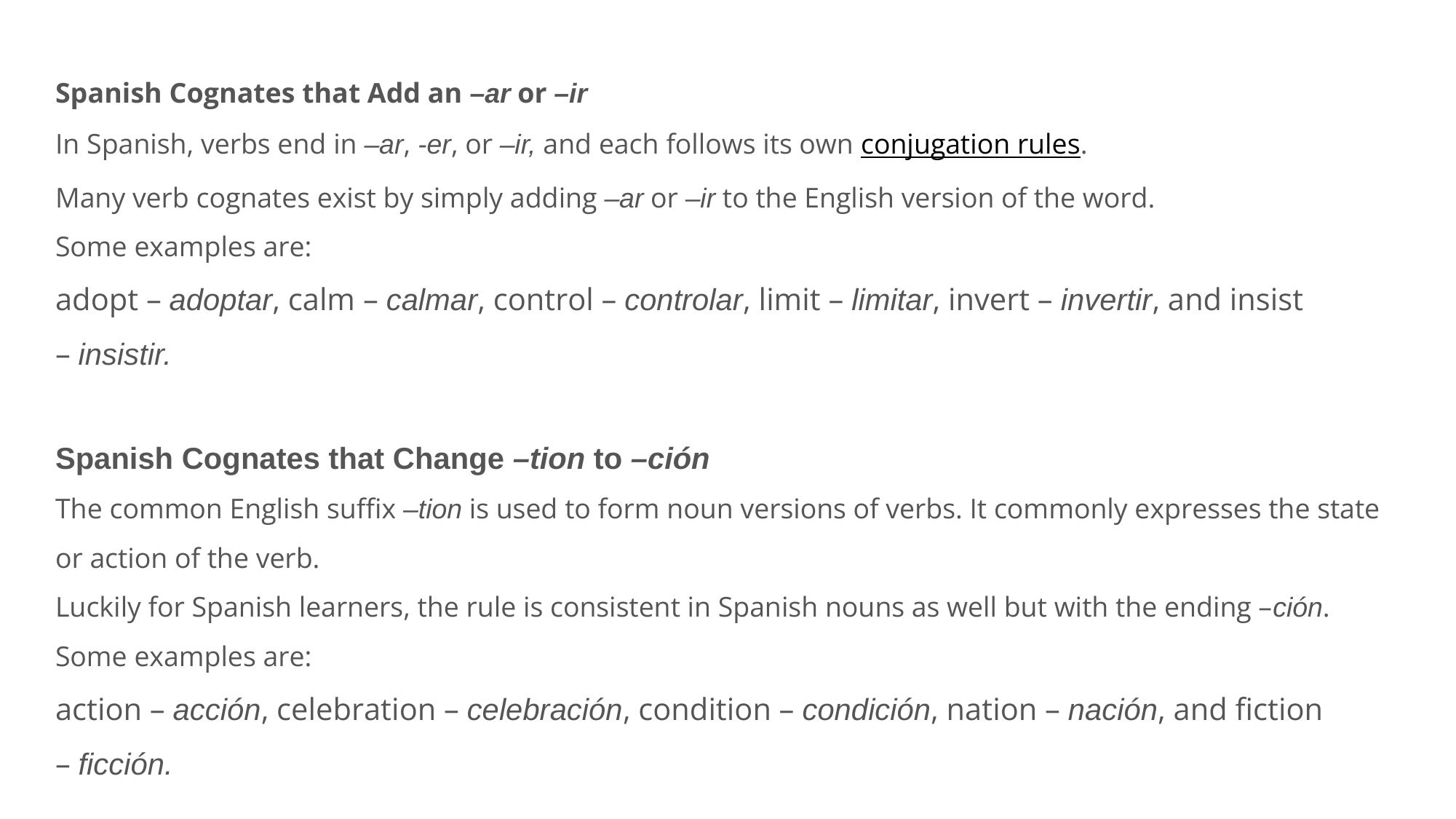

Spanish Cognates that Add an –ar or –ir
In Spanish, verbs end in –ar, -er, or –ir, and each follows its own conjugation rules.
Many verb cognates exist by simply adding –ar or –ir to the English version of the word.
Some examples are:
adopt – adoptar, calm – calmar, control – controlar, limit – limitar, invert – invertir, and insist – insistir.

Spanish Cognates that Change –tion to –ción
The common English suffix –tion is used to form noun versions of verbs. It commonly expresses the state or action of the verb.
Luckily for Spanish learners, the rule is consistent in Spanish nouns as well but with the ending –ción.
Some examples are:
action – acción, celebration – celebración, condition – condición, nation – nación, and fiction – ficción.